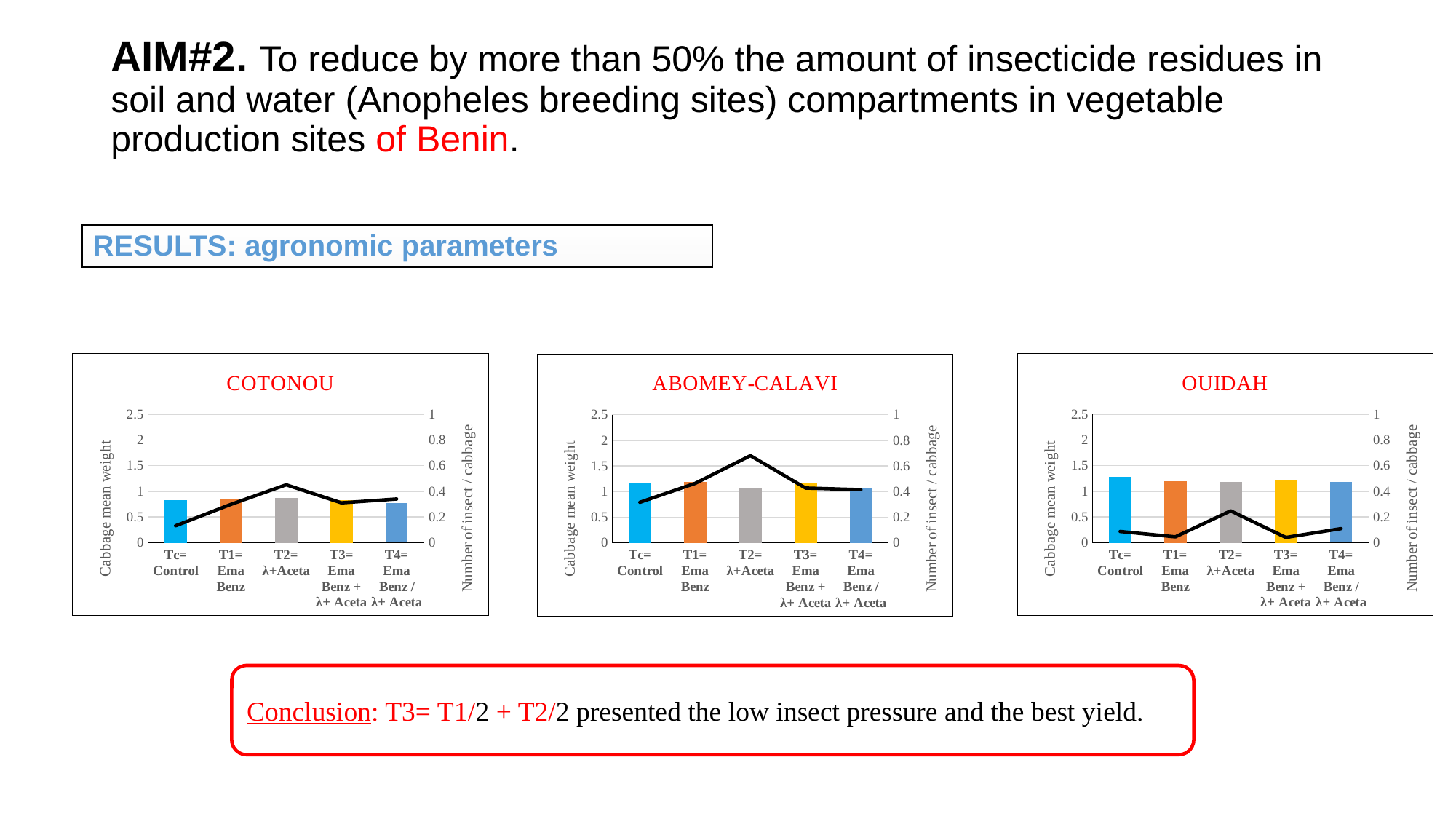

# AIM#2. To reduce by more than 50% the amount of insecticide residues in soil and water (Anopheles breeding sites) compartments in vegetable production sites of Benin.
RESULTS: agronomic parameters

### Chart: COTONOU

| Category |  |  |
|---|---|---|
| Tc= Control | 0.8135 | 0.13066666666666668 |
| T1= Ema Benz | 0.845111111111111 | 0.2973333333333334 |
| T2= λ+Aceta | 0.8595555555555555 | 0.45 |
| T3= Ema Benz + λ+ Aceta | 0.8181111111111111 | 0.3093333333333333 |
| T4= Ema Benz / λ+ Aceta | 0.763888888888889 | 0.3393333333333333 |

### Chart: OUIDAH

| Category |  |  |
|---|---|---|
| Tc= Control | 1.2737222222222222 | 0.08600000000000001 |
| T1= Ema Benz | 1.192111111111111 | 0.044000000000000004 |
| T2= λ+Aceta | 1.1751111111111112 | 0.24666666666666667 |
| T3= Ema Benz + λ+ Aceta | 1.2025555555555554 | 0.03933333333333334 |
| T4= Ema Benz / λ+ Aceta | 1.1837777777777778 | 0.10866666666666669 |

### Chart: ABOMEY-CALAVI

| Category |  |  |
|---|---|---|
| Tc= Control | 1.1625277777777778 | 0.316 |
| T1= Ema Benz | 1.183111111111111 | 0.4633333333333334 |
| T2= λ+Aceta | 1.044888888888889 | 0.68 |
| T3= Ema Benz + λ+ Aceta | 1.1636666666666666 | 0.4266666666666667 |
| T4= Ema Benz / λ+ Aceta | 1.0707777777777778 | 0.414 |
Conclusion: T3= T1/2 + T2/2 presented the low insect pressure and the best yield.